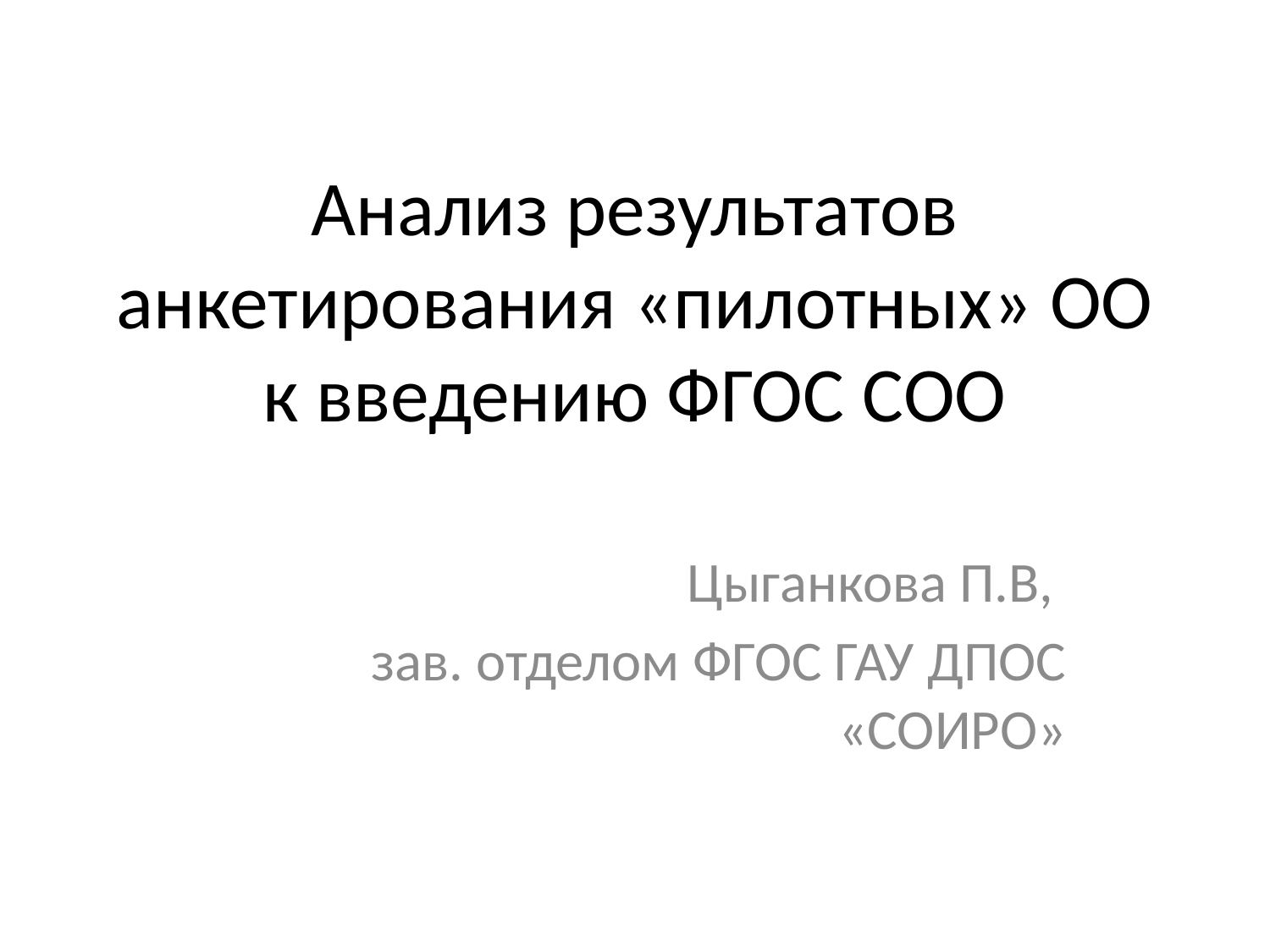

# Анализ результатов анкетирования «пилотных» ОО к введению ФГОС СОО
Цыганкова П.В,
зав. отделом ФГОС ГАУ ДПОС «СОИРО»